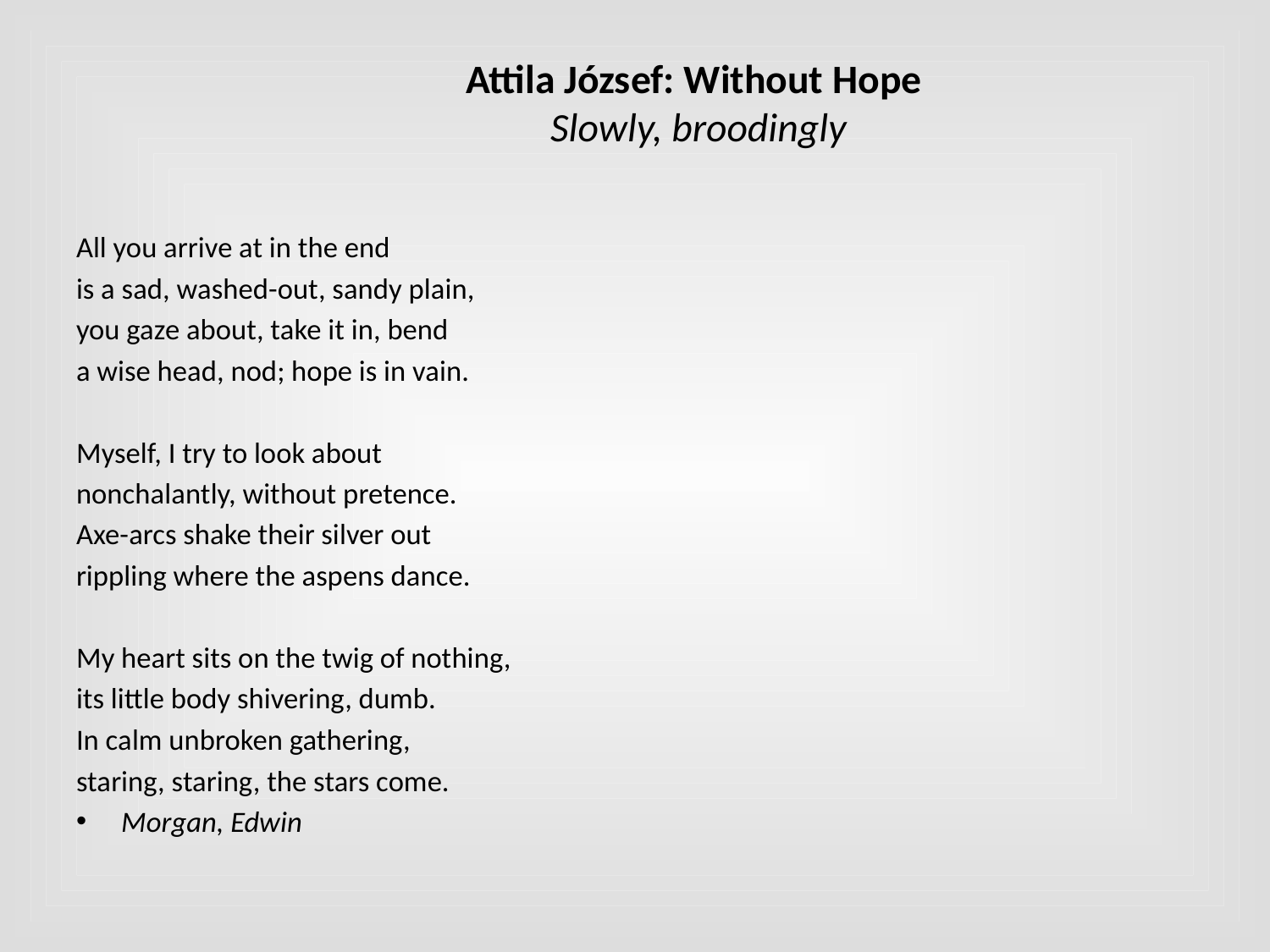

# Attila József: Without Hope Slowly, broodingly
All you arrive at in the end
is a sad, washed-out, sandy plain,
you gaze about, take it in, bend
a wise head, nod; hope is in vain.

Myself, I try to look about
nonchalantly, without pretence.
Axe-arcs shake their silver out
rippling where the aspens dance.

My heart sits on the twig of nothing,
its little body shivering, dumb.
In calm unbroken gathering,
staring, staring, the stars come.
Morgan, Edwin